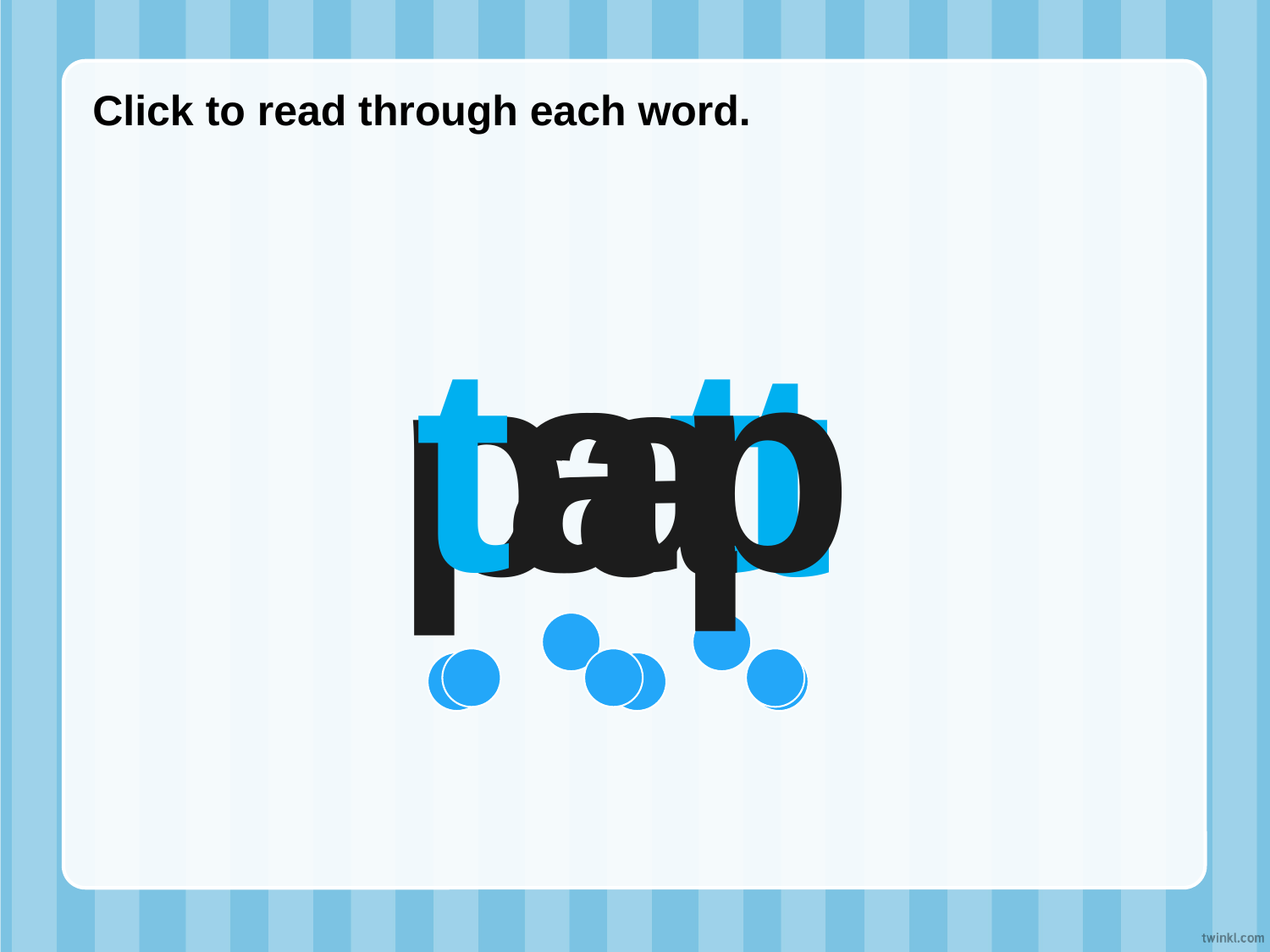

Click to read through each word.
at

tap

pat